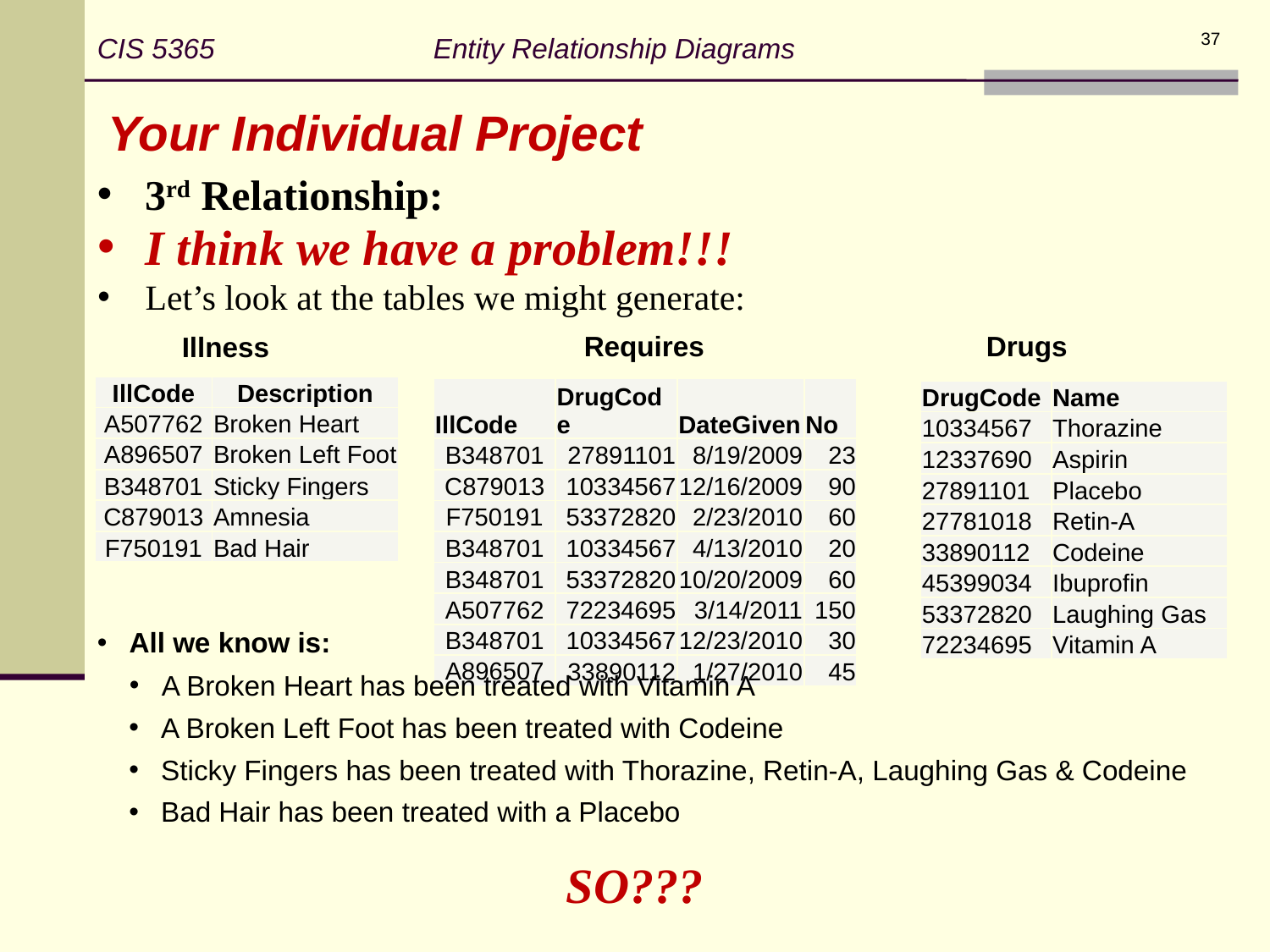

CIS 5365                            Entity Relationship Diagrams
37
Your Individual Project
3rd Relationship:
I think we have a problem!!!
Let’s look at the tables we might generate:
Requires
Drugs
Illness
| IllCode | Description |
| --- | --- |
| A507762 | Broken Heart |
| A896507 | Broken Left Foot |
| B348701 | Sticky Fingers |
| C879013 | Amnesia |
| F750191 | Bad Hair |
| IllCode | DrugCode | DateGiven | No |
| --- | --- | --- | --- |
| B348701 | 27891101 | 8/19/2009 | 23 |
| C879013 | 10334567 | 12/16/2009 | 90 |
| F750191 | 53372820 | 2/23/2010 | 60 |
| B348701 | 10334567 | 4/13/2010 | 20 |
| B348701 | 53372820 | 10/20/2009 | 60 |
| A507762 | 72234695 | 3/14/2011 | 150 |
| B348701 | 10334567 | 12/23/2010 | 30 |
| A896507 | 33890112 | 1/27/2010 | 45 |
| DrugCode | Name |
| --- | --- |
| 10334567 | Thorazine |
| 12337690 | Aspirin |
| 27891101 | Placebo |
| 27781018 | Retin-A |
| 33890112 | Codeine |
| 45399034 | Ibuprofin |
| 53372820 | Laughing Gas |
| 72234695 | Vitamin A |
All we know is:
A Broken Heart has been treated with Vitamin A
A Broken Left Foot has been treated with Codeine
Sticky Fingers has been treated with Thorazine, Retin-A, Laughing Gas & Codeine
Bad Hair has been treated with a Placebo
SO???